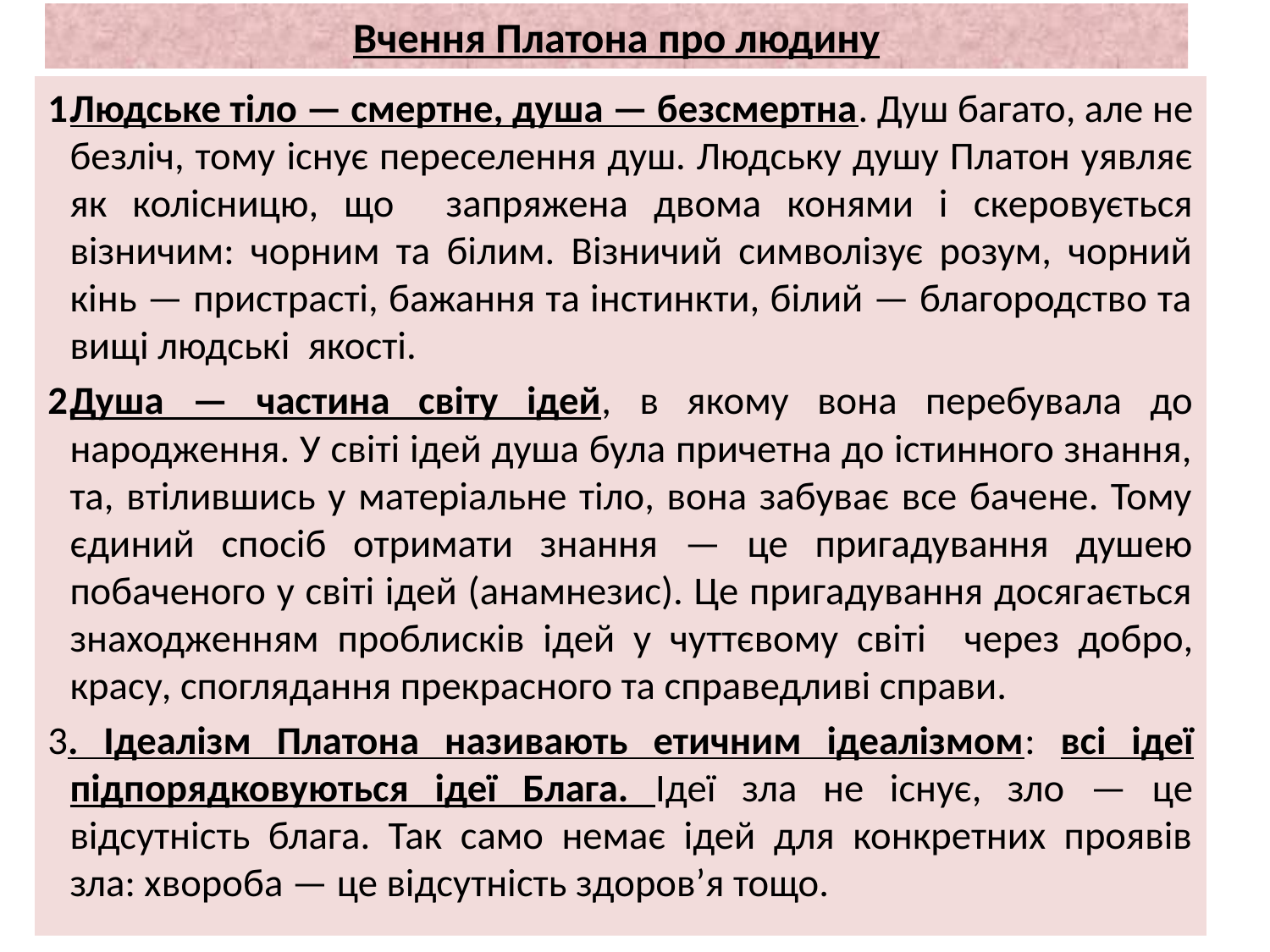

# Вчення Платона про людину
Людське тіло — смертне, душа — безсмертна. Душ багато, але не безліч, тому існує переселення душ. Людську душу Платон уявляє як колісницю, що  запряжена двома конями і скеровується візничим: чорним та білим. Візничий символізує розум, чорний кінь — пристрасті, бажання та інстинкти, білий — благородство та вищі людські  якості.
Душа — частина світу ідей, в якому вона перебувала до народження. У світі ідей душа була причетна до істинного знання, та, втілившись у матеріальне тіло, вона забуває все бачене. Тому єдиний спосіб отримати знання — це пригадування душею побаченого у світі ідей (анамнезис). Це пригадування досягається знаходженням проблисків ідей у чуттєвому світі  через добро, красу, споглядання прекрасного та справедливі справи.
3. Ідеалізм Платона називають етичним ідеалізмом: всі ідеї підпорядковуються ідеї Блага. Ідеї зла не існує, зло — це відсутність блага. Так само немає ідей для конкретних проявів зла: хвороба — це відсутність здоров’я тощо.